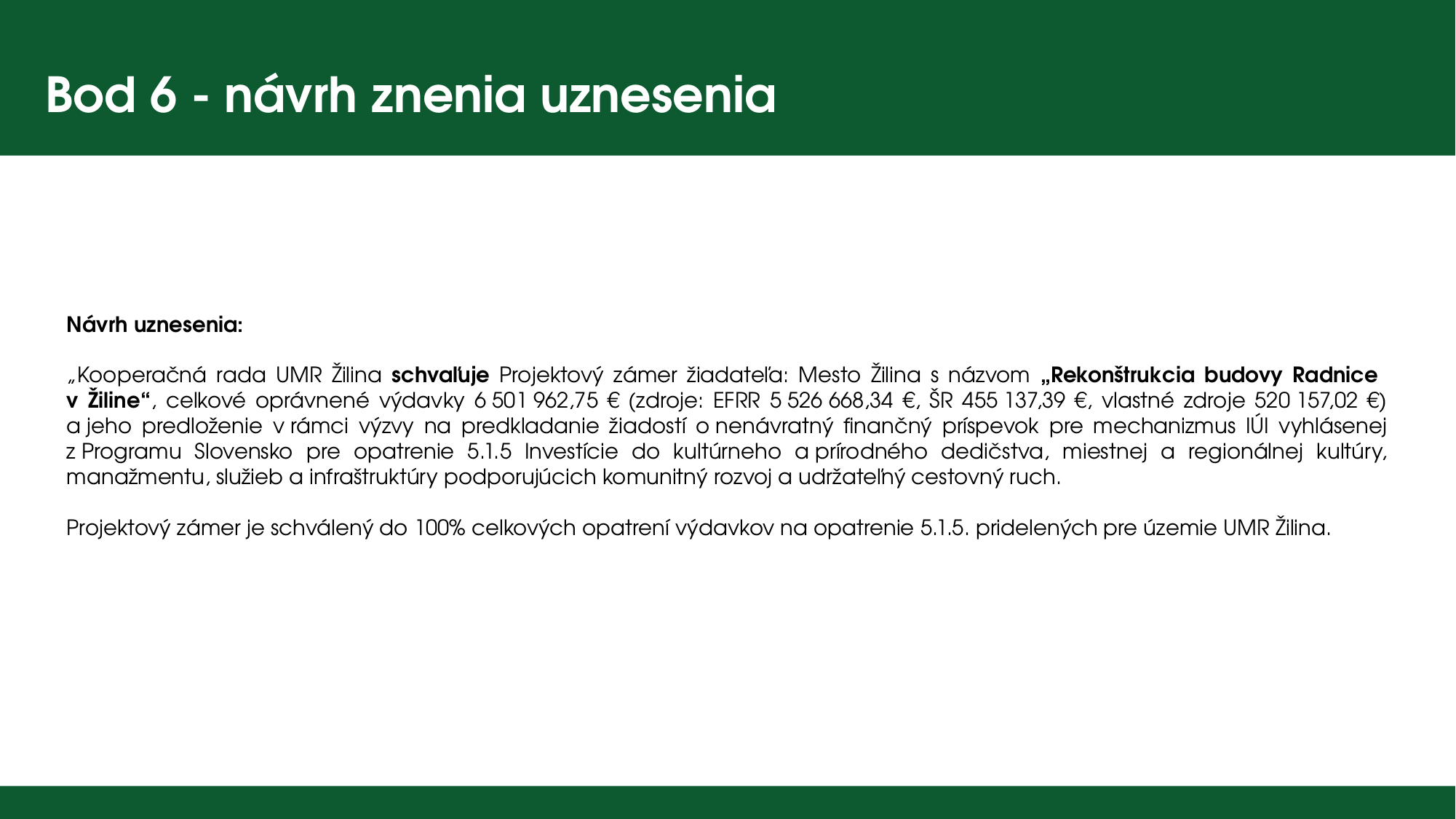

Bod 6 - návrh znenia uznesenia
 Plán – rok 2021
Návrh uznesenia:

„Kooperačná rada UMR Žilina schvaľuje Projektový zámer žiadateľa: Mesto Žilina s názvom „Rekonštrukcia budovy Radnice
v Žiline“, celkové oprávnené výdavky 6 501 962,75 € (zdroje: EFRR 5 526 668,34 €, ŠR 455 137,39 €, vlastné zdroje 520 157,02 €) a jeho predloženie v rámci výzvy na predkladanie žiadostí o nenávratný finančný príspevok pre mechanizmus IÚI vyhlásenej z Programu Slovensko pre opatrenie 5.1.5 Investície do kultúrneho a prírodného dedičstva, miestnej a regionálnej kultúry, manažmentu, služieb a infraštruktúry podporujúcich komunitný rozvoj a udržateľný cestovný ruch.

Projektový zámer je schválený do 100% celkových opatrení výdavkov na opatrenie 5.1.5. pridelených pre územie UMR Žilina.